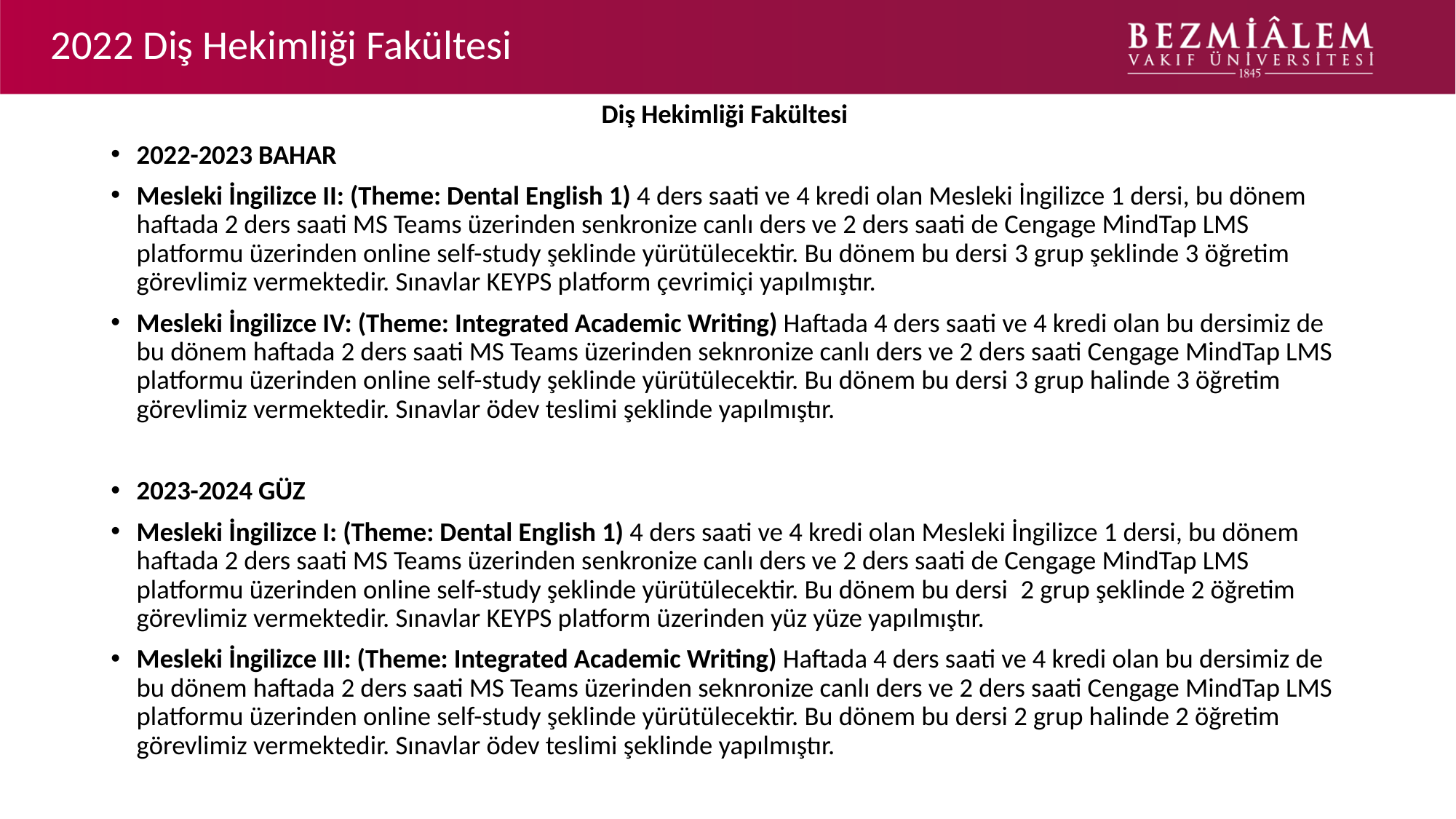

# 2022 Diş Hekimliği Fakültesi
Diş Hekimliği Fakültesi
2022-2023 BAHAR
Mesleki İngilizce II: (Theme: Dental English 1) 4 ders saati ve 4 kredi olan Mesleki İngilizce 1 dersi, bu dönem haftada 2 ders saati MS Teams üzerinden senkronize canlı ders ve 2 ders saati de Cengage MindTap LMS platformu üzerinden online self-study şeklinde yürütülecektir. Bu dönem bu dersi 3 grup şeklinde 3 öğretim görevlimiz vermektedir. Sınavlar KEYPS platform çevrimiçi yapılmıştır.
Mesleki İngilizce IV: (Theme: Integrated Academic Writing) Haftada 4 ders saati ve 4 kredi olan bu dersimiz de bu dönem haftada 2 ders saati MS Teams üzerinden seknronize canlı ders ve 2 ders saati Cengage MindTap LMS platformu üzerinden online self-study şeklinde yürütülecektir. Bu dönem bu dersi 3 grup halinde 3 öğretim görevlimiz vermektedir. Sınavlar ödev teslimi şeklinde yapılmıştır.

2023-2024 GÜZ
Mesleki İngilizce I: (Theme: Dental English 1) 4 ders saati ve 4 kredi olan Mesleki İngilizce 1 dersi, bu dönem haftada 2 ders saati MS Teams üzerinden senkronize canlı ders ve 2 ders saati de Cengage MindTap LMS platformu üzerinden online self-study şeklinde yürütülecektir. Bu dönem bu dersi  2 grup şeklinde 2 öğretim görevlimiz vermektedir. Sınavlar KEYPS platform üzerinden yüz yüze yapılmıştır.
Mesleki İngilizce III: (Theme: Integrated Academic Writing) Haftada 4 ders saati ve 4 kredi olan bu dersimiz de bu dönem haftada 2 ders saati MS Teams üzerinden seknronize canlı ders ve 2 ders saati Cengage MindTap LMS platformu üzerinden online self-study şeklinde yürütülecektir. Bu dönem bu dersi 2 grup halinde 2 öğretim görevlimiz vermektedir. Sınavlar ödev teslimi şeklinde yapılmıştır.